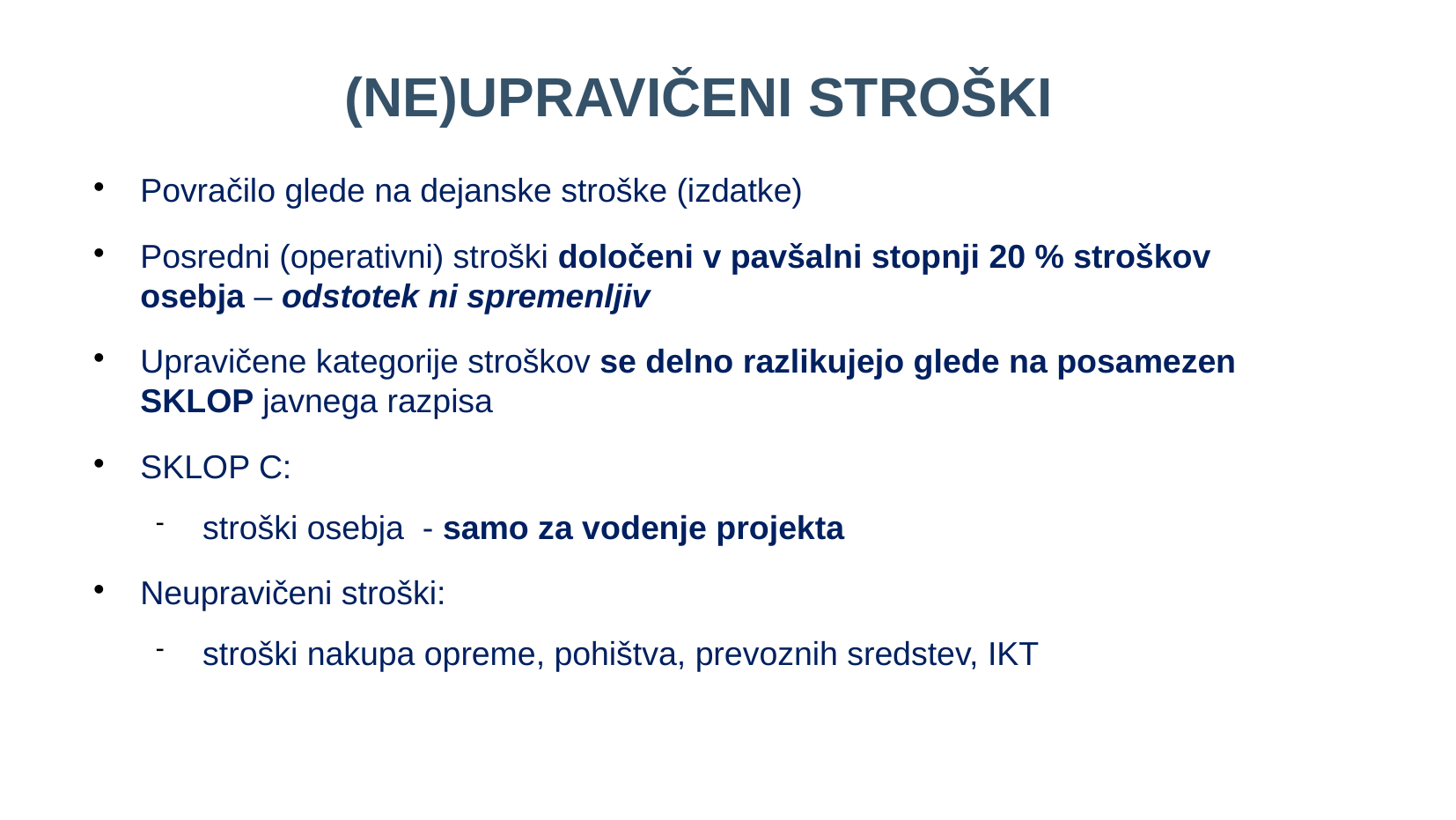

(NE)UPRAVIČENI STROŠKI
Povračilo glede na dejanske stroške (izdatke)
Posredni (operativni) stroški določeni v pavšalni stopnji 20 % stroškov osebja – odstotek ni spremenljiv
Upravičene kategorije stroškov se delno razlikujejo glede na posamezen SKLOP javnega razpisa
SKLOP C:
stroški osebja  - samo za vodenje projekta
Neupravičeni stroški:
stroški nakupa opreme, pohištva, prevoznih sredstev, IKT